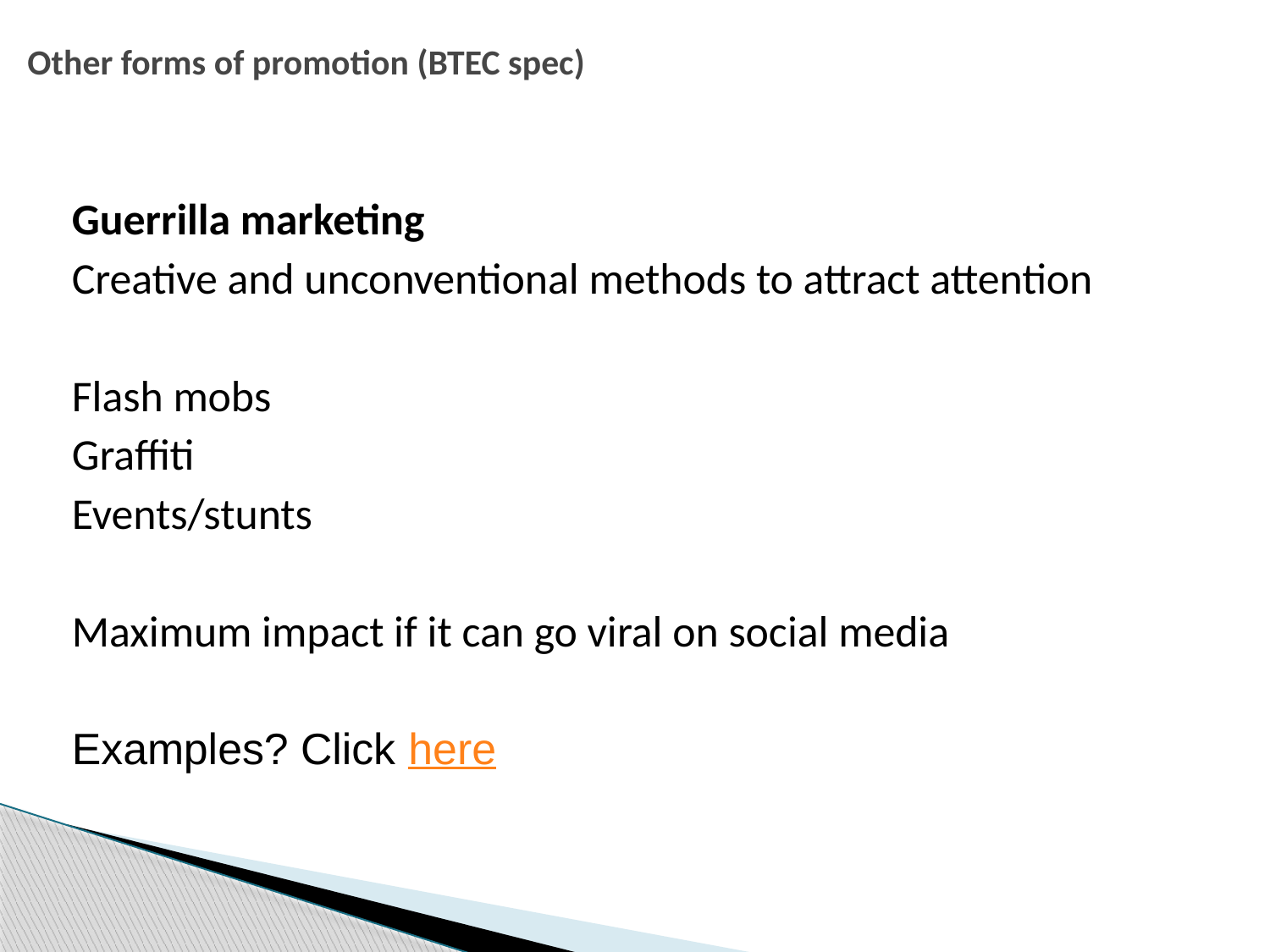

# Other forms of promotion (BTEC spec)

Guerrilla marketing
Creative and unconventional methods to attract attention

Flash mobs
Graffiti
Events/stunts

Maximum impact if it can go viral on social media

Examples? Click here